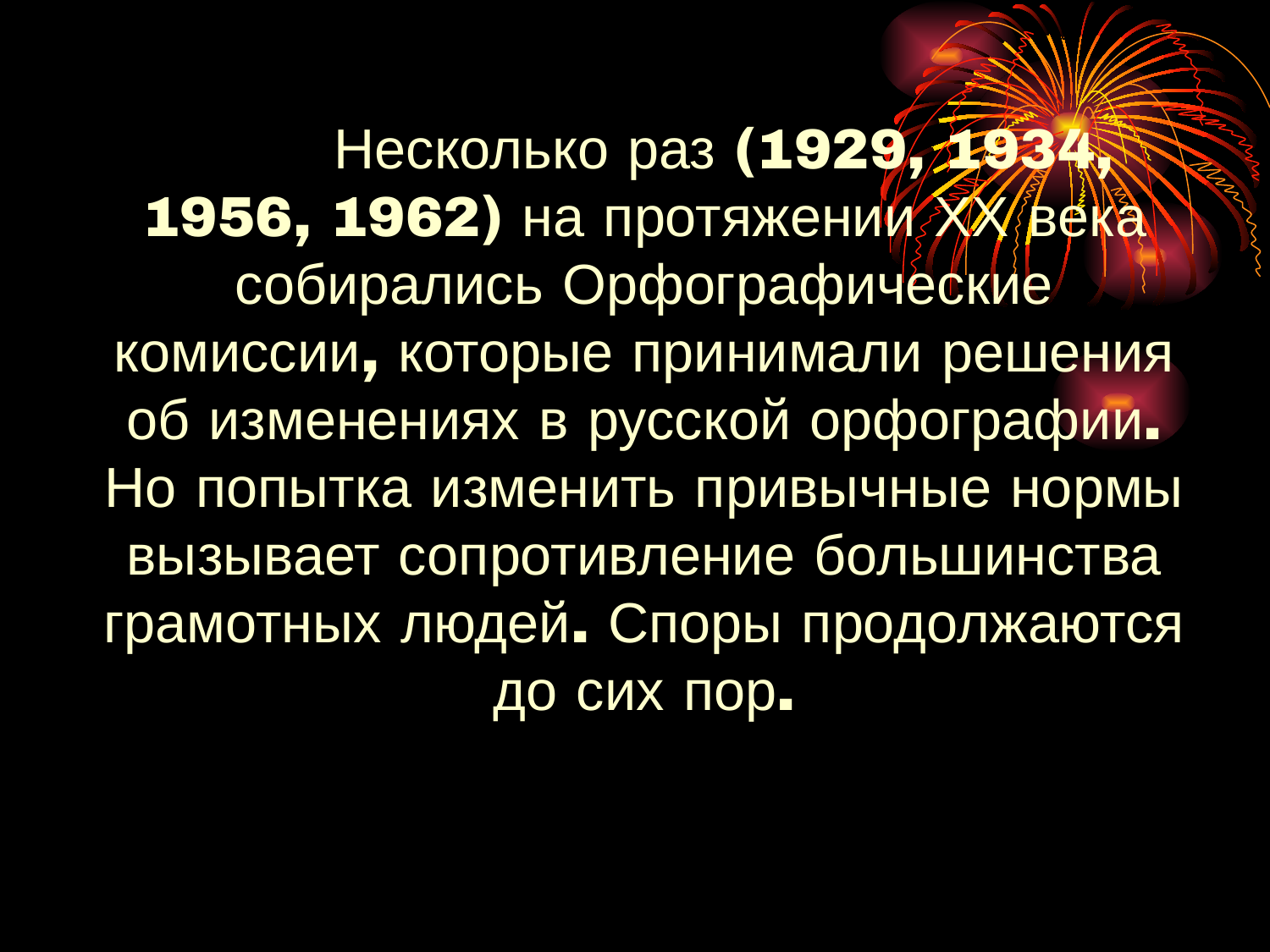

Несколько раз (1929, 1934, 1956, 1962) на протяжении ХХ века собирались Орфографические комиссии, которые принимали решения об изменениях в русской орфографии. Но попытка изменить привычные нормы вызывает сопротивление большинства грамотных людей. Споры продолжаются до сих пор.